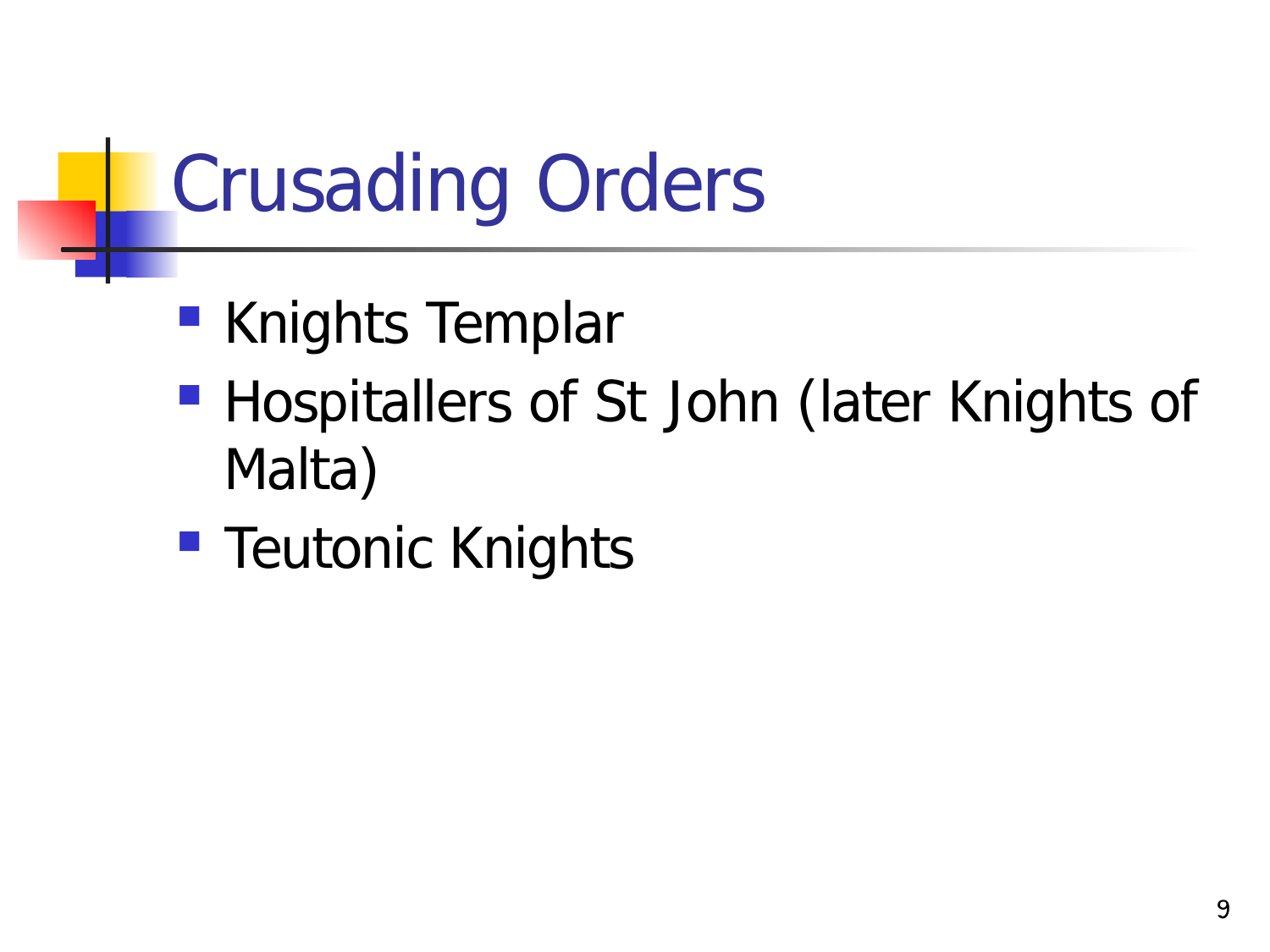

# Crusading Orders
Knights Templar
Hospitallers of St John (later Knights of Malta)
Teutonic Knights

9